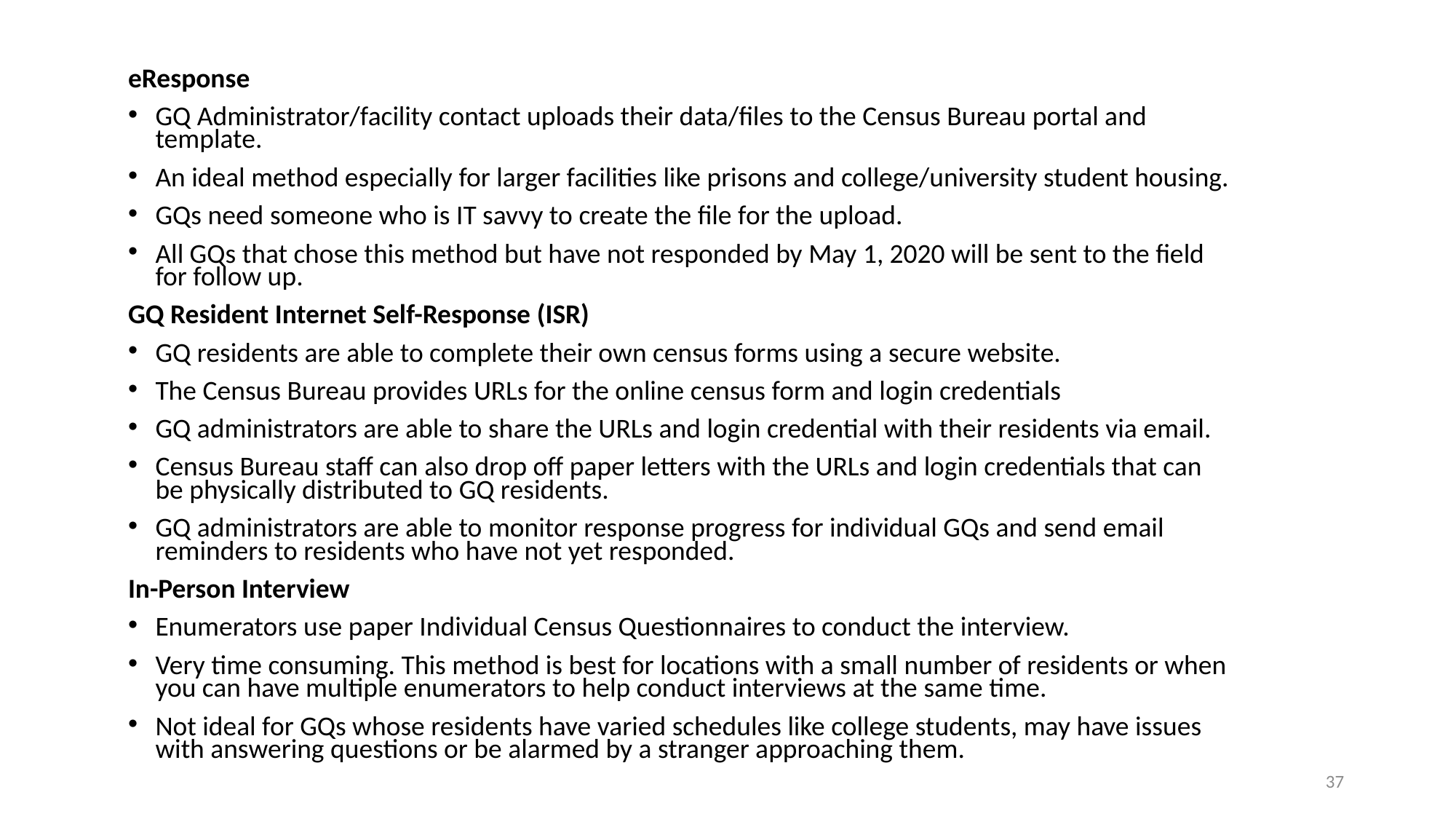

eResponse
GQ Administrator/facility contact uploads their data/files to the Census Bureau portal and template.
An ideal method especially for larger facilities like prisons and college/university student housing.
GQs need someone who is IT savvy to create the file for the upload.
All GQs that chose this method but have not responded by May 1, 2020 will be sent to the field for follow up.
GQ Resident Internet Self-Response (ISR)
GQ residents are able to complete their own census forms using a secure website.
The Census Bureau provides URLs for the online census form and login credentials
GQ administrators are able to share the URLs and login credential with their residents via email.
Census Bureau staff can also drop off paper letters with the URLs and login credentials that can be physically distributed to GQ residents.
GQ administrators are able to monitor response progress for individual GQs and send email reminders to residents who have not yet responded.
In-Person Interview
Enumerators use paper Individual Census Questionnaires to conduct the interview.
Very time consuming. This method is best for locations with a small number of residents or when you can have multiple enumerators to help conduct interviews at the same time.
Not ideal for GQs whose residents have varied schedules like college students, may have issues with answering questions or be alarmed by a stranger approaching them.
37